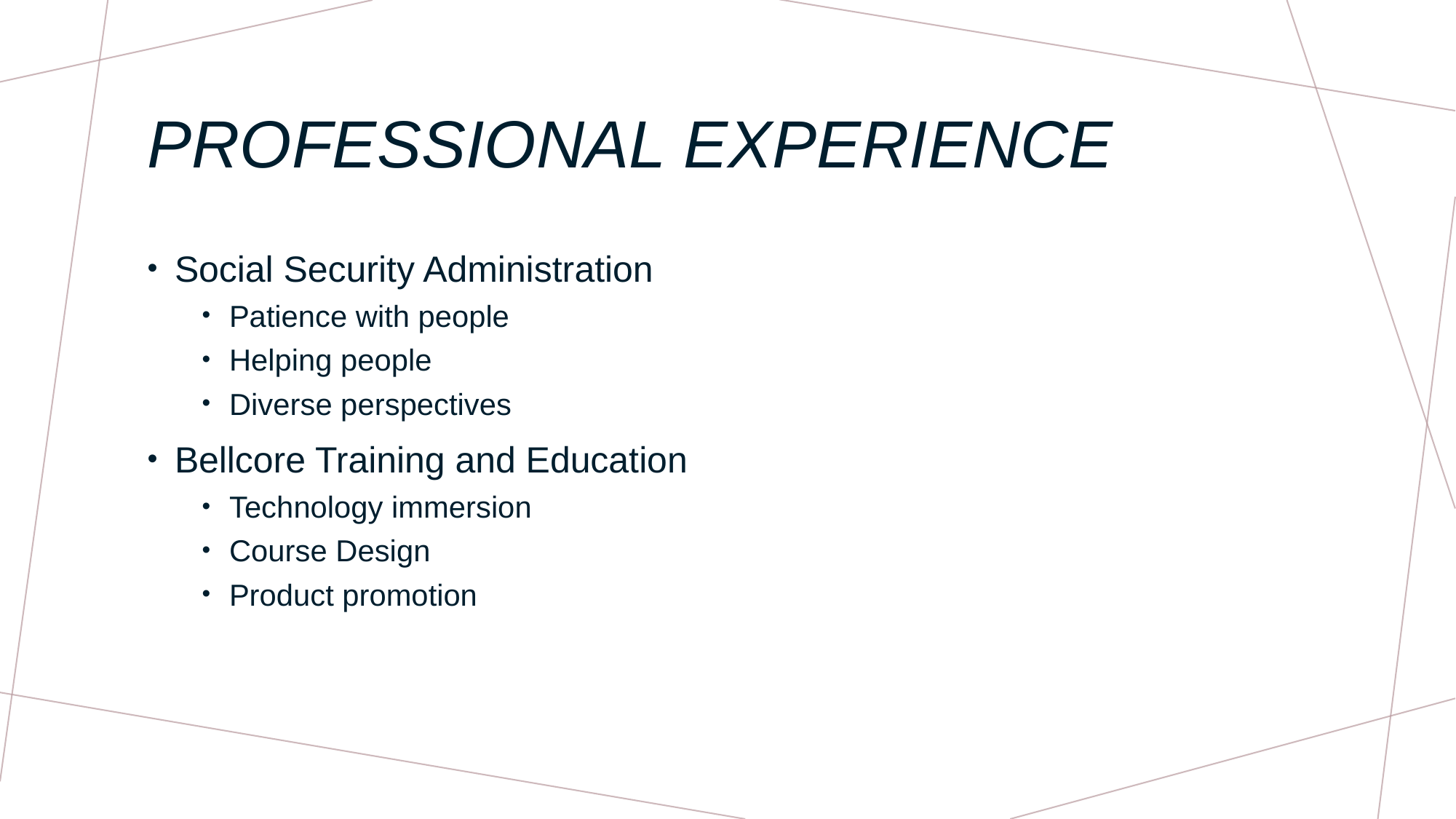

# Professional Experience
Social Security Administration
Patience with people
Helping people
Diverse perspectives
Bellcore Training and Education
Technology immersion
Course Design
Product promotion